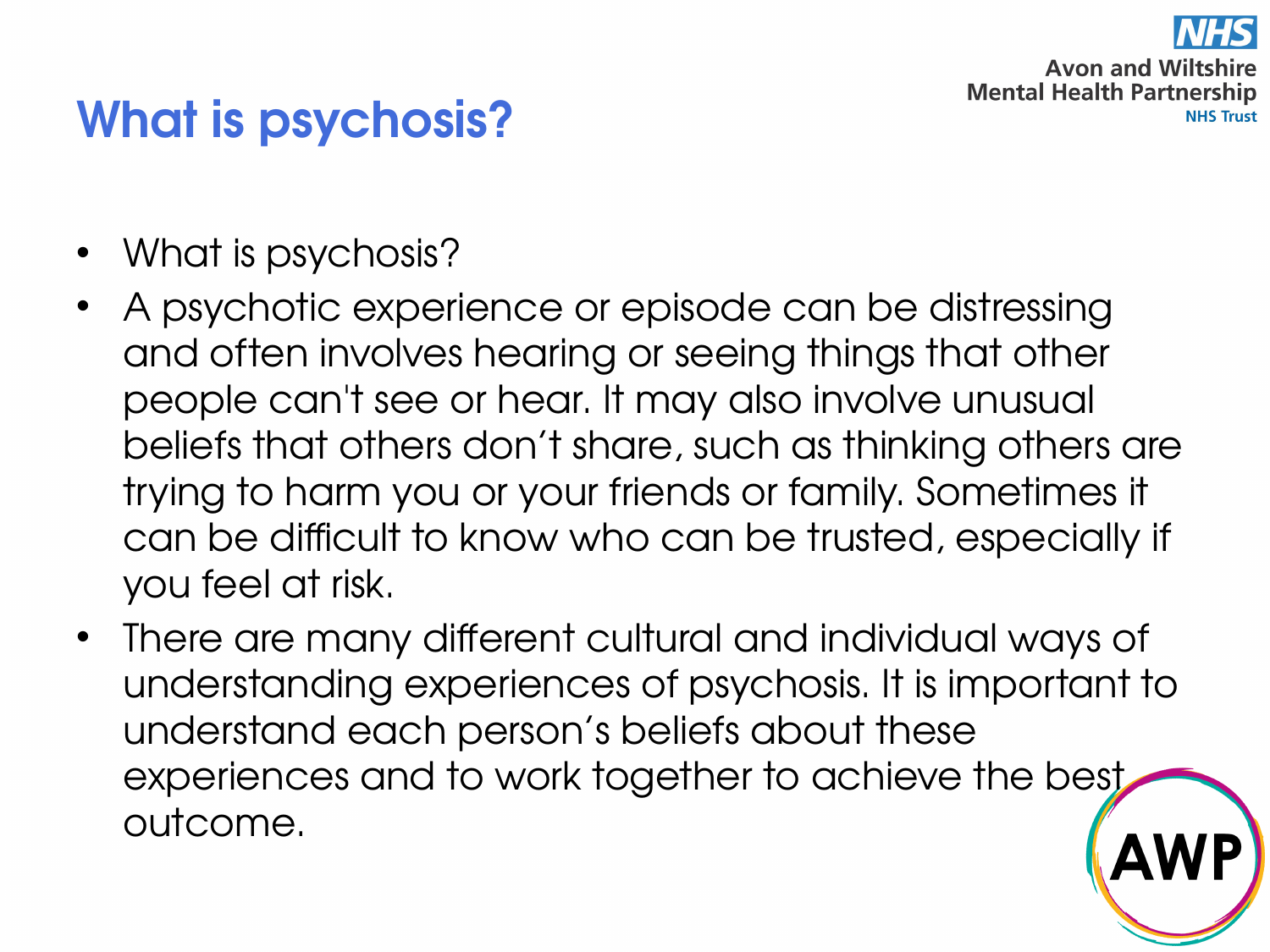

# What is psychosis?
What is psychosis?
A psychotic experience or episode can be distressing and often involves hearing or seeing things that other people can't see or hear. It may also involve unusual beliefs that others don’t share, such as thinking others are trying to harm you or your friends or family. Sometimes it can be difficult to know who can be trusted, especially if you feel at risk.
There are many different cultural and individual ways of understanding experiences of psychosis. It is important to understand each person’s beliefs about these experiences and to work together to achieve the best outcome.